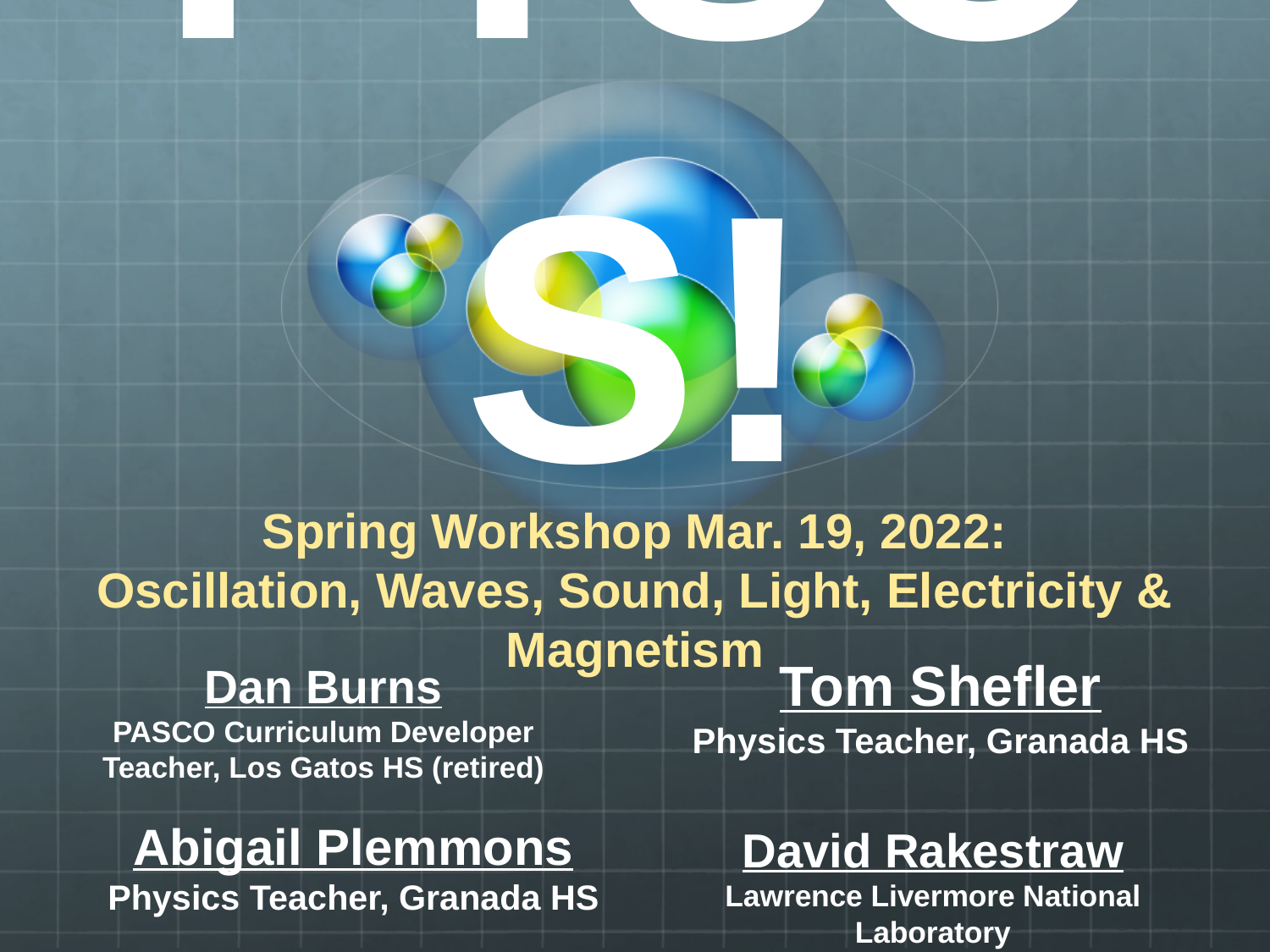

# Welcome to PTSOS!
Spring Workshop Mar. 19, 2022:
Oscillation, Waves, Sound, Light, Electricity & Magnetism
Tom Shefler
Physics Teacher, Granada HS

Dan Burns
PASCO Curriculum Developer
Teacher, Los Gatos HS (retired)

Abigail Plemmons
Physics Teacher, Granada HS

David Rakestraw
Lawrence Livermore National Laboratory